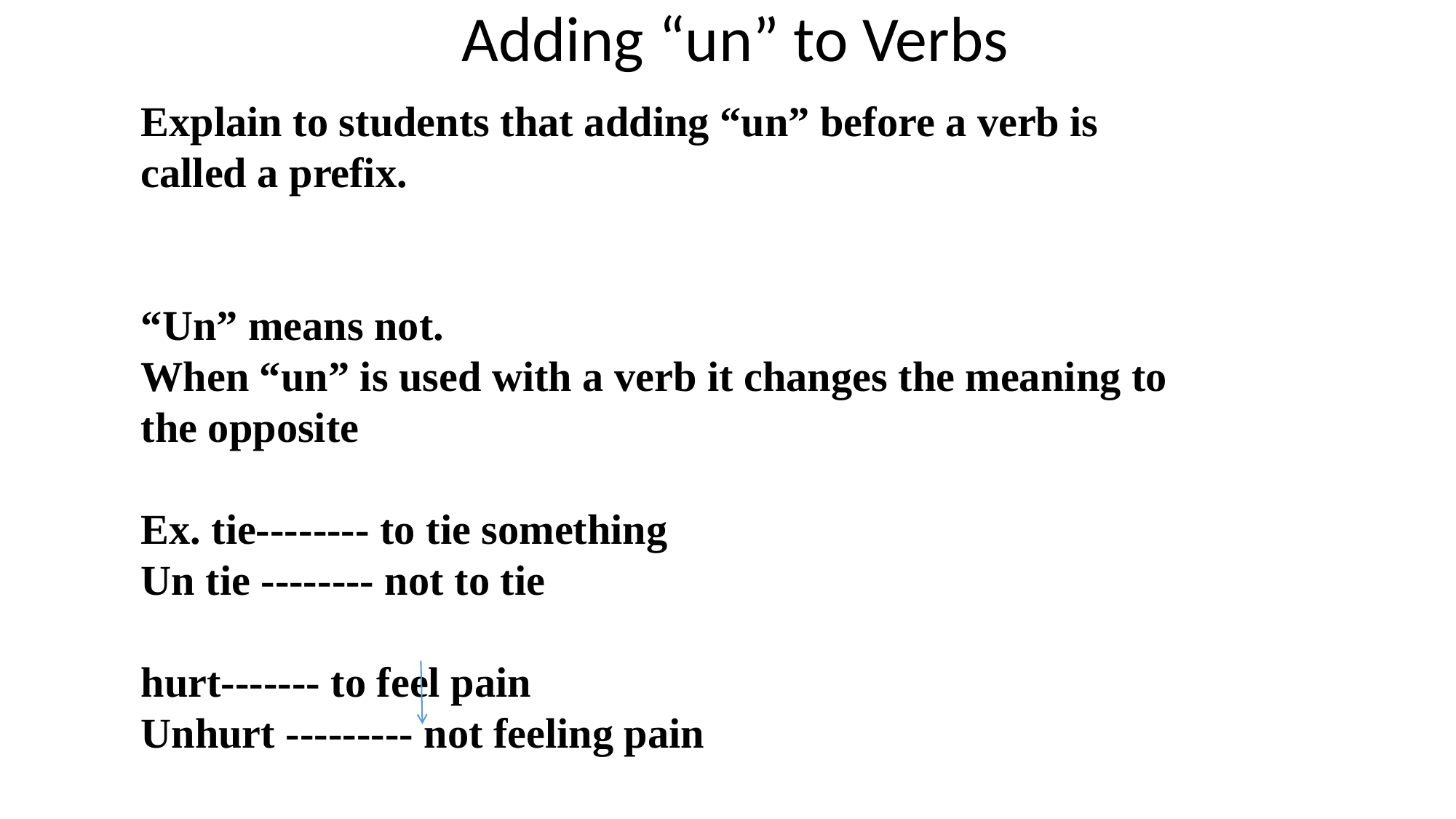

# Adding “un” to Verbs
Explain to students that adding “un” before a verb is called a prefix.

“Un” means not.
When “un” is used with a verb it changes the meaning to the opposite

Ex. tie-------- to tie something
Un tie -------- not to tie

hurt------- to feel pain
Unhurt --------- not feeling pain

The word “the” comes before the adjective.

Ex

Asia is the biggest continent

                      Superlative Adjective.